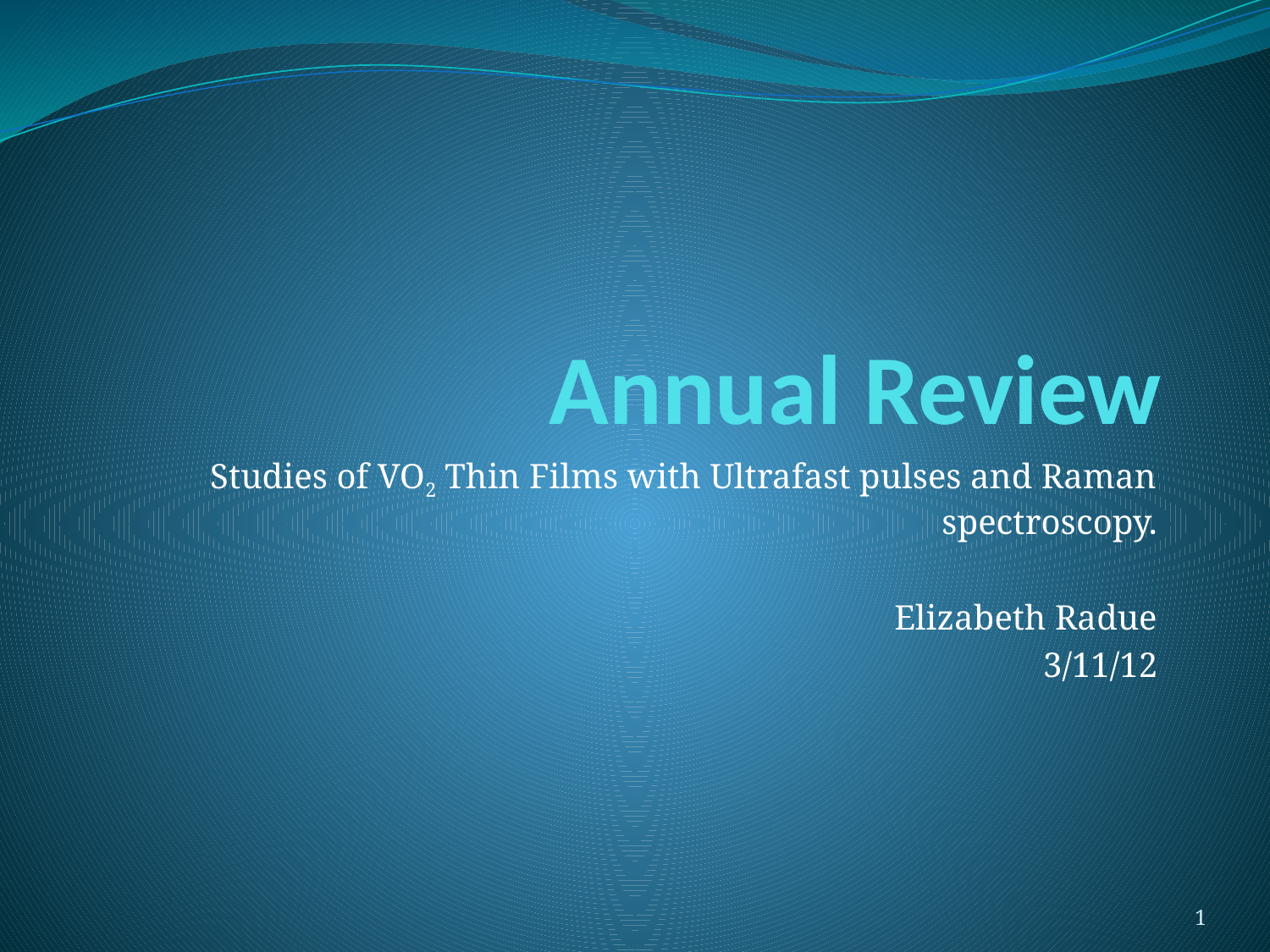

# Annual Review
Studies of VO2 Thin Films with Ultrafast pulses and Raman spectroscopy.

Elizabeth Radue
3/11/12
1